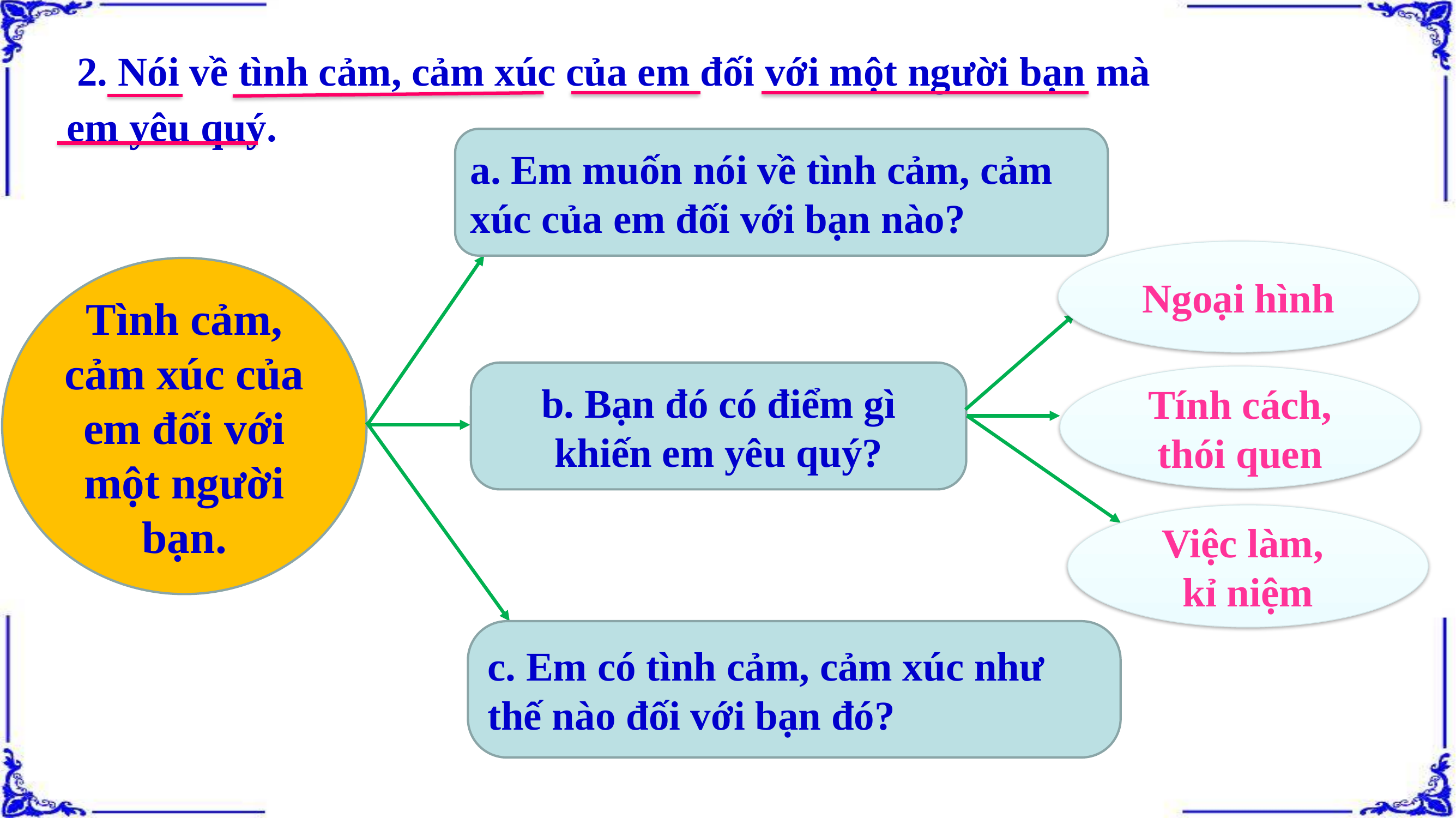

2. Nói về tình cảm, cảm xúc của em đối với một người bạn mà
em yêu quý.
a. Em muốn nói về tình cảm, cảm xúc của em đối với bạn nào?
Ngoại hình
Tình cảm, cảm xúc của em đối với một người bạn.

b. Bạn đó có điểm gì khiến em yêu quý?

Tính cách, thói quen
Việc làm,
kỉ niệm

c. Em có tình cảm, cảm xúc như thế nào đối với bạn đó?